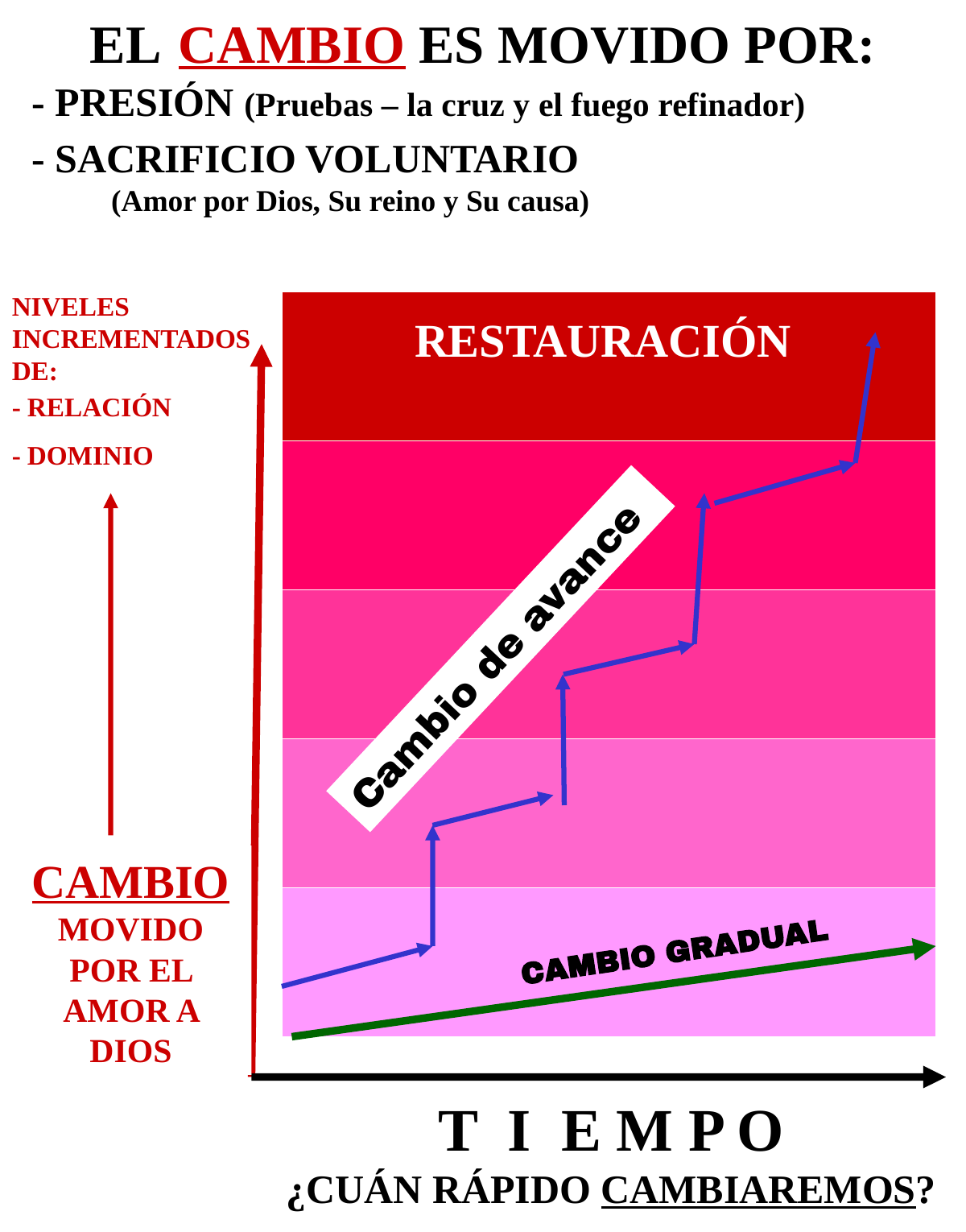

EL CAMBIO ES MOVIDO POR:
  - PRESIÓN (Pruebas – la cruz y el fuego refinador)

  - SACRIFICIO VOLUNTARIO
             (Amor por Dios, Su reino y Su causa)
NIVELES INCREMENTADOS DE:

- RELACIÓN

- DOMINIO
RESTAURACIÓN

Cambio de avance

CAMBIO
MOVIDO POR EL AMOR A DIOS
CAMBIO GRADUAL

T  I  E M P O
¿CUÁN RÁPIDO CAMBIAREMOS?